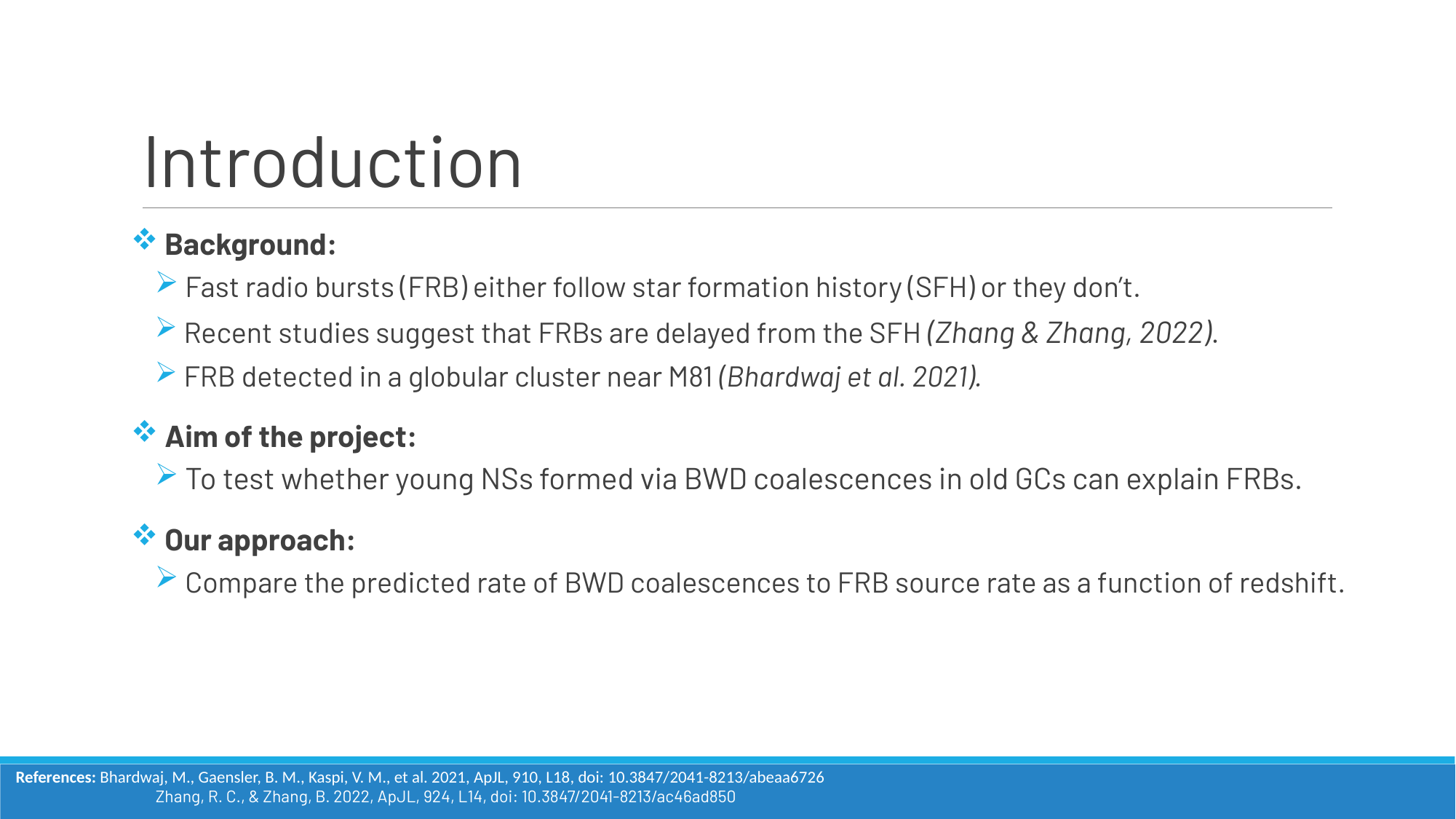

# Introduction
 Background:
 Fast radio bursts (FRB) either follow star formation history (SFH) or they don’t.
 Recent studies suggest that FRBs are delayed from the SFH (Zhang & Zhang, 2022).
 FRB detected in a globular cluster near M81 (Bhardwaj et al. 2021).
 Aim of the project:
 To test whether young NSs formed via BWD coalescences in old GCs can explain FRBs.
 Our approach:
 Compare the predicted rate of BWD coalescences to FRB source rate as a function of redshift.
References: Bhardwaj, M., Gaensler, B. M., Kaspi, V. M., et al. 2021, ApJL, 910, L18, doi: 10.3847/2041-8213/abeaa6726
	        Zhang, R. C., & Zhang, B. 2022, ApJL, 924, L14, doi: 10.3847/2041-8213/ac46ad850